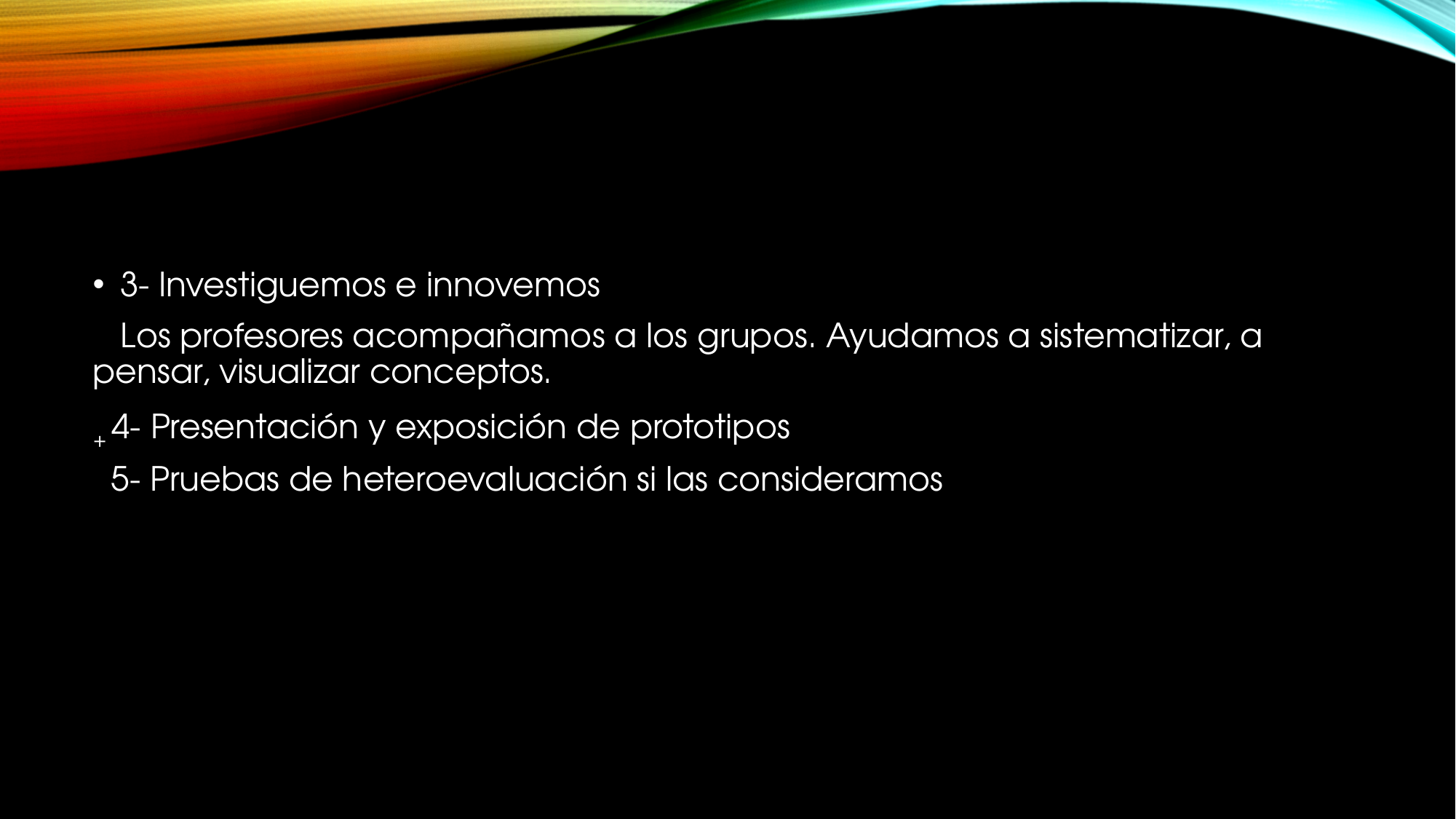

#
3- Investiguemos e innovemos
   Los profesores acompañamos a los grupos. Ayudamos a sistematizar, a pensar, visualizar conceptos.
+ 4- Presentación y exposición de prototipos
  5- Pruebas de heteroevaluación si las consideramos